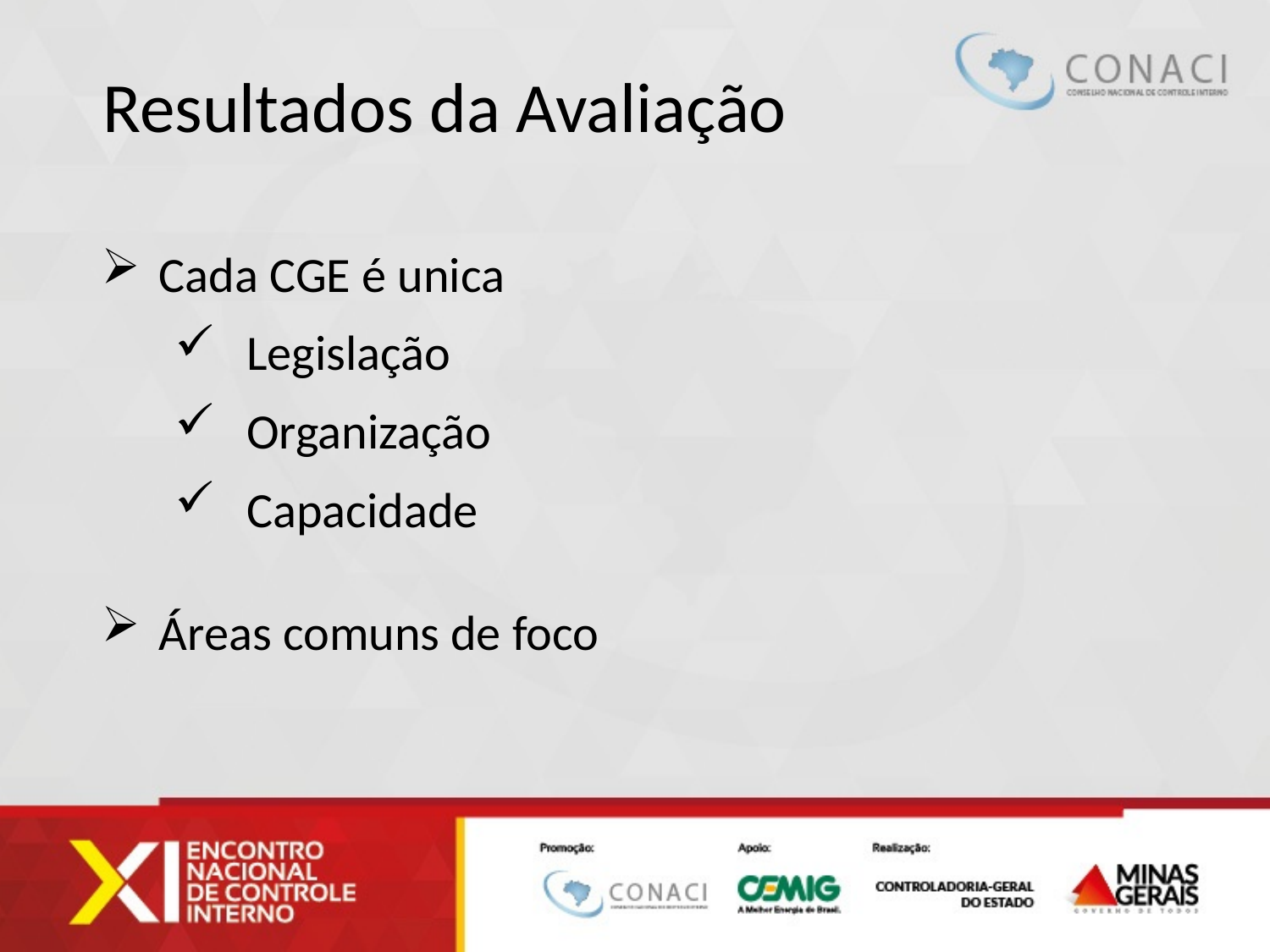

Resultados da Avaliação
Cada CGE é unica
Legislação
Organização
Capacidade

Áreas comuns de foco